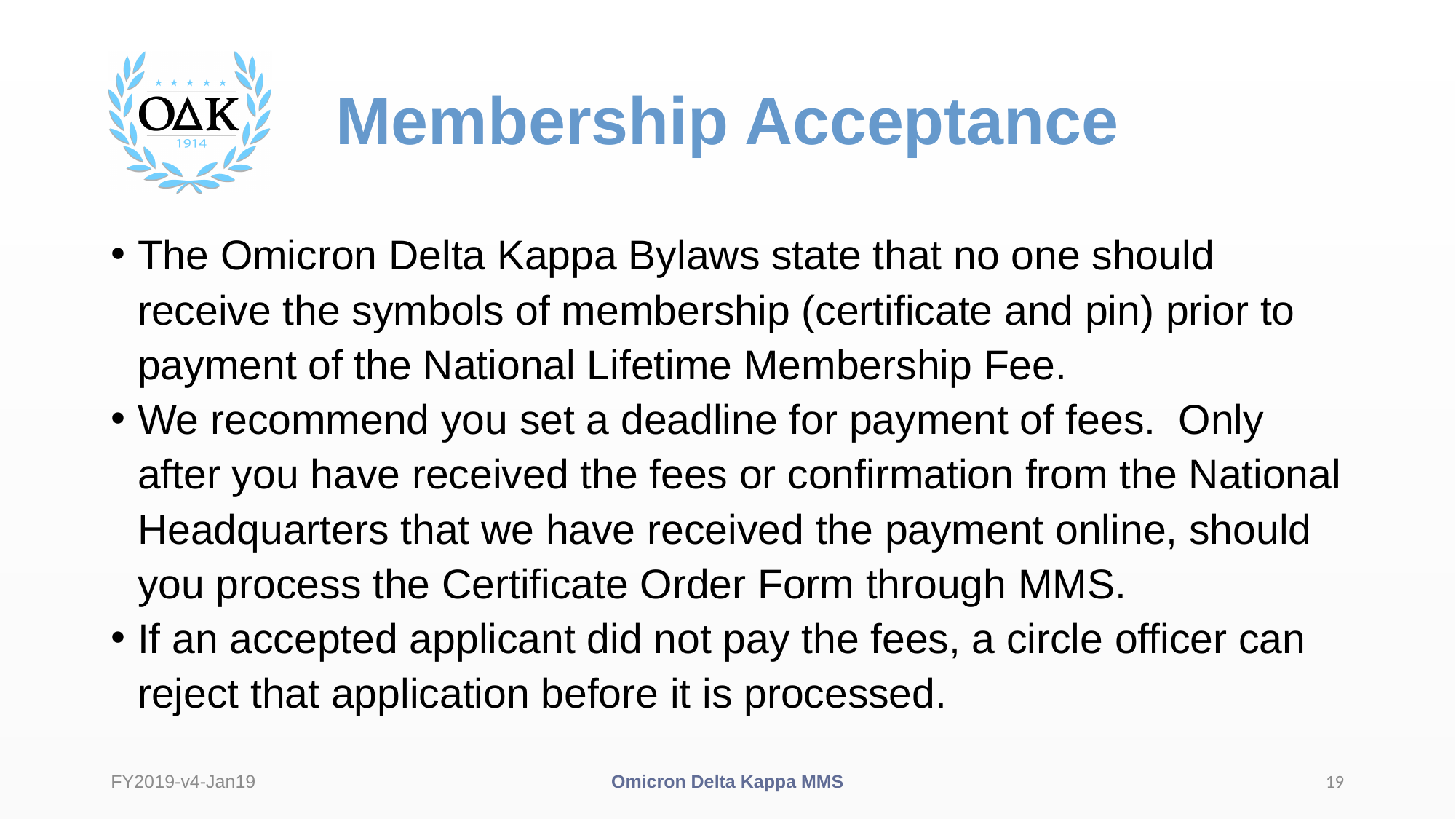

# Membership Acceptance
The Omicron Delta Kappa Bylaws state that no one should receive the symbols of membership (certificate and pin) prior to payment of the National Lifetime Membership Fee.
We recommend you set a deadline for payment of fees.  Only after you have received the fees or confirmation from the National Headquarters that we have received the payment online, should you process the Certificate Order Form through MMS.
If an accepted applicant did not pay the fees, a circle officer can reject that application before it is processed.
FY2019-v4-Jan19
Omicron Delta Kappa MMS
19